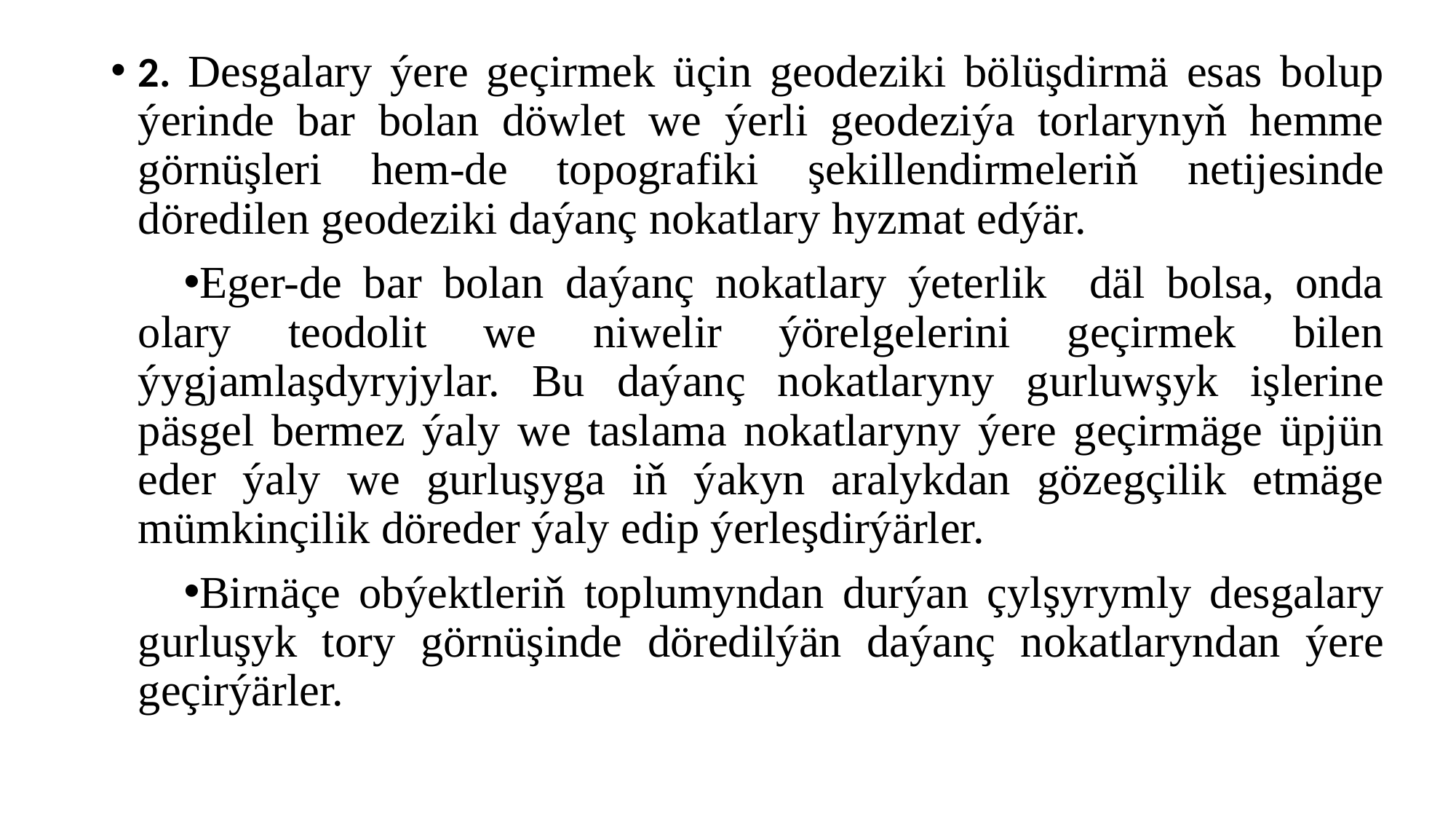

2. Desgalary ýere geçirmek üçin geodeziki bölüşdirmä esas bolup ýerinde bar bolan döwlet we ýerli geodeziýa torlarynyň hemme görnüşleri hem-de topografiki şekillendirmeleriň netijesinde döredilen geodeziki daýanç nokatlary hyzmat edýär.
Eger-de bar bolan daýanç nokatlary ýeterlik  däl bolsa, onda olary teodolit we niwelir ýörelgelerini geçirmek bilen ýygjamlaşdyryjylar. Bu daýanç nokatlaryny gurluwşyk işlerine päsgel bermez ýaly we taslama nokatlaryny ýere geçirmäge üpjün eder ýaly we gurluşyga iň ýakyn aralykdan gözegçilik etmäge mümkinçilik döreder ýaly edip ýerleşdirýärler.
Birnäçe obýektleriň toplumyndan durýan çylşyrymly desgalary gurluşyk tory görnüşinde döredilýän daýanç nokatlaryndan ýere geçirýärler.